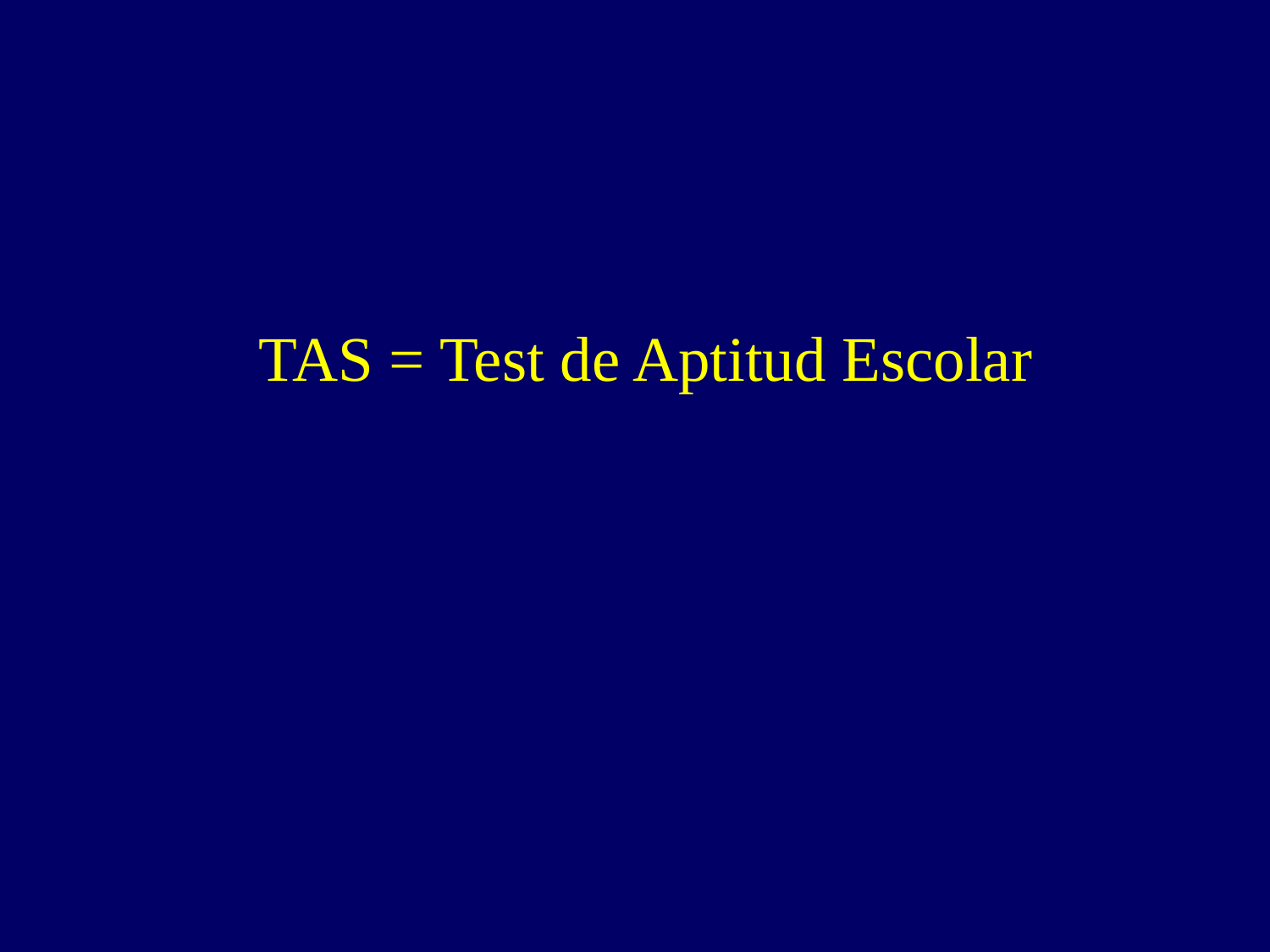

# TAS = Test de Aptitud Escolar